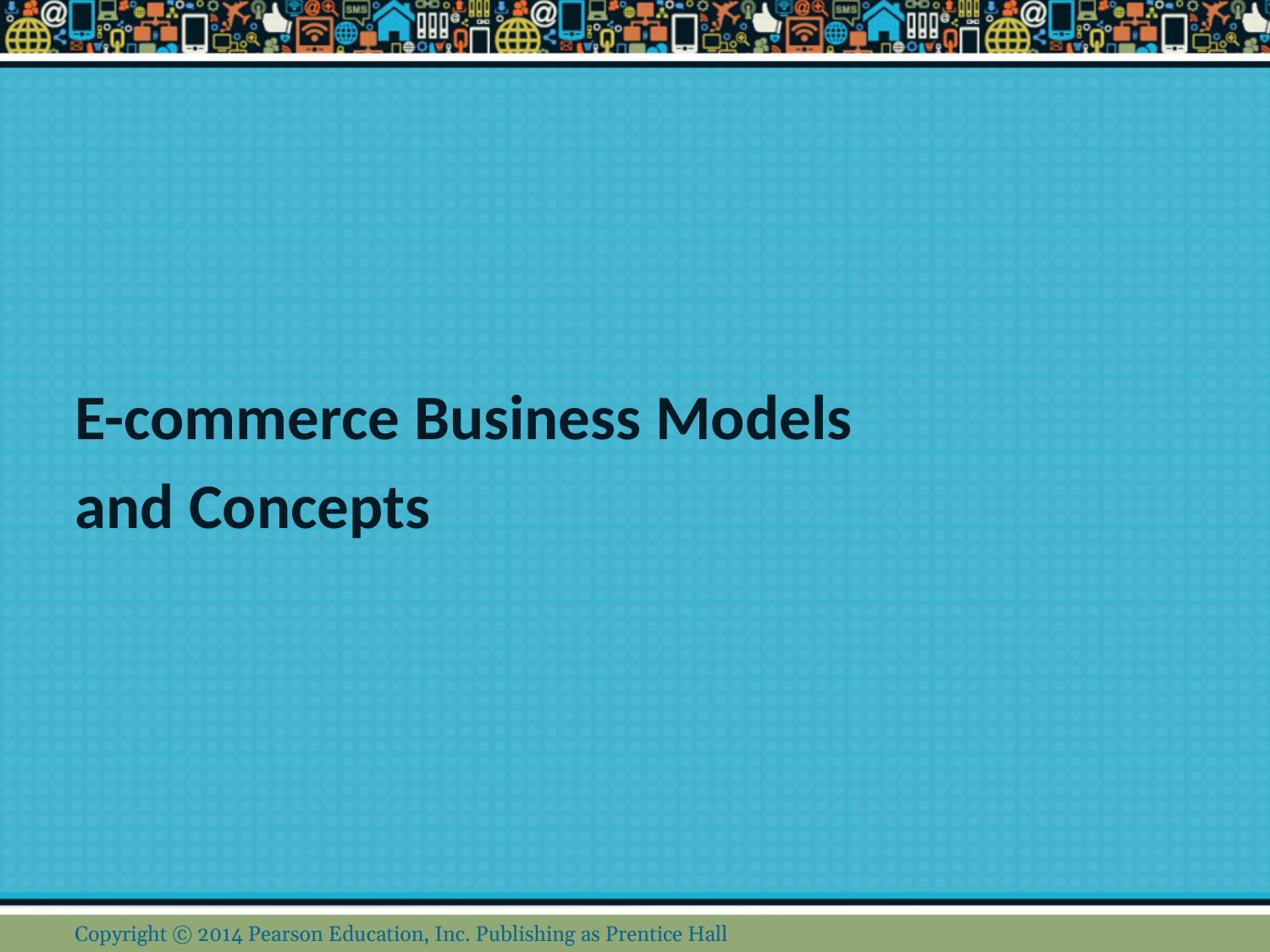

E-commerce Business Models
and Concepts
Copyright © 2014 Pearson Education, Inc. Publishing as Prentice Hall